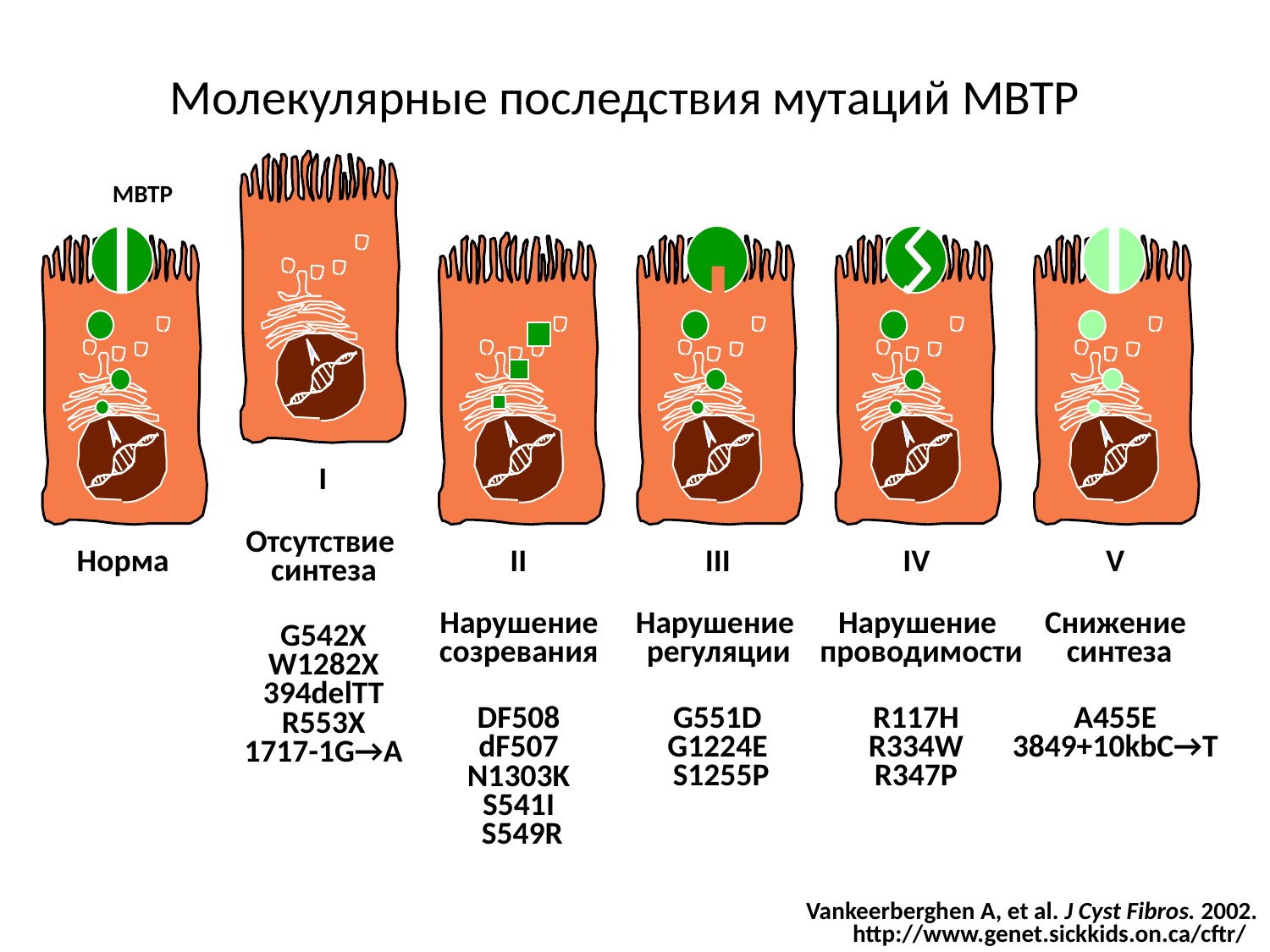

Молекулярные последствия мутаций МВТР

I
Отсутствие
синтеза
G542X
W1282X
394delTT
R553X
1717-1G→A

МВТР

Норма

II
Нарушение
созревания
DF508
dF507
N1303K
S541I
 S549R

III
Нарушение
регуляции
G551D
G1224E
 S1255P

IV
Нарушение
 проводимости
R117H
R334W
R347P

V
Снижение
 синтеза

A455E
3849+10kbC→T

Vankeerberghen A, et al. J Cyst Fibros. 2002.
http://www.genet.sickkids.on.ca/cftr/